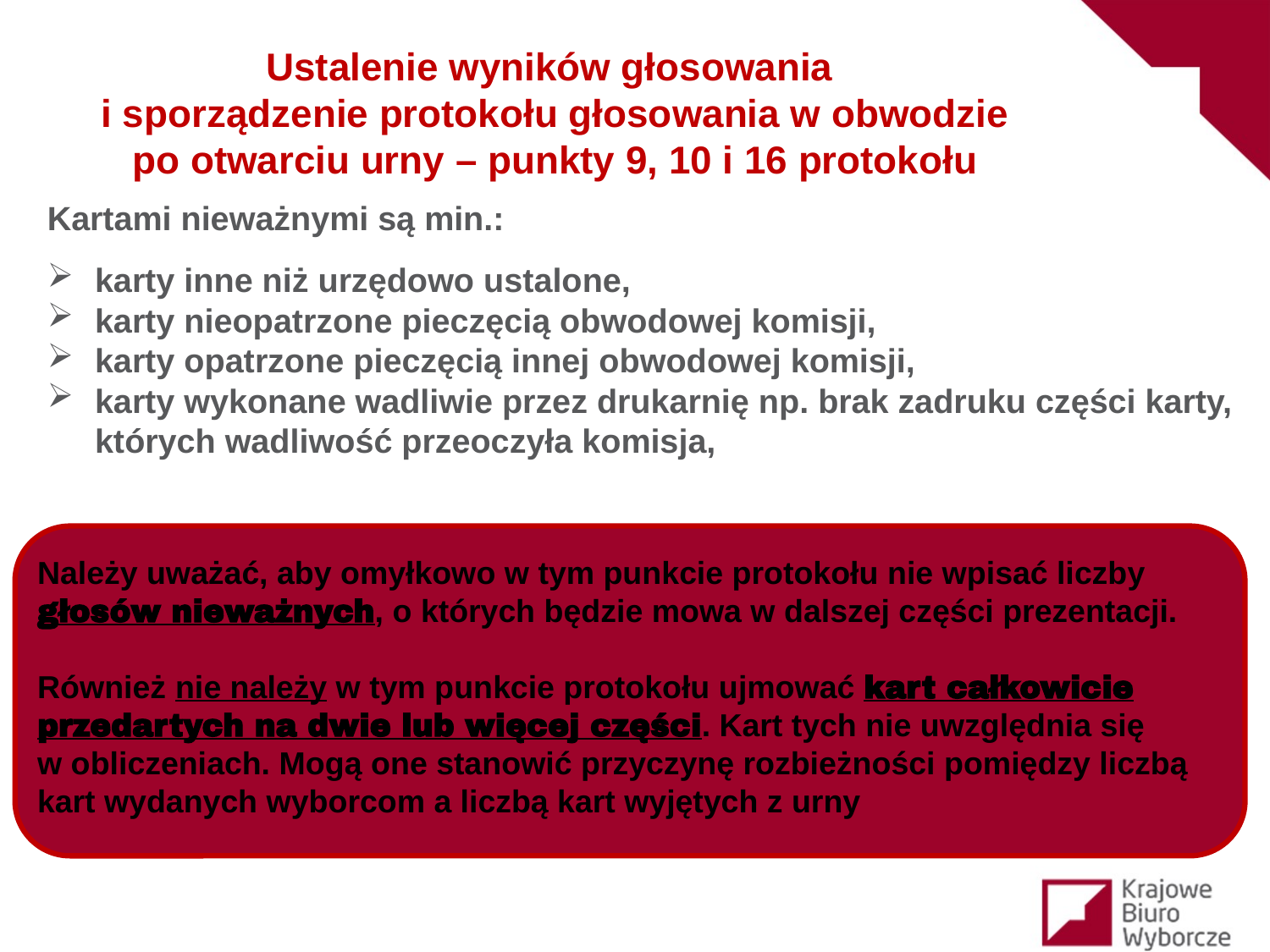

Ustalenie wyników głosowania
i sporządzenie protokołu głosowania w obwodzie
po otwarciu urny – punkty 9, 10 i 16 protokołu
Kartami nieważnymi są min.:

karty inne niż urzędowo ustalone,
karty nieopatrzone pieczęcią obwodowej komisji,
karty opatrzone pieczęcią innej obwodowej komisji,
karty wykonane wadliwie przez drukarnię np. brak zadruku części karty, których wadliwość przeoczyła komisja,

Należy uważać, aby omyłkowo w tym punkcie protokołu nie wpisać liczby głosów nieważnych, o których będzie mowa w dalszej części prezentacji.

Również nie należy w tym punkcie protokołu ujmować kart całkowicie przedartych na dwie lub więcej części. Kart tych nie uwzględnia się
w obliczeniach. Mogą one stanowić przyczynę rozbieżności pomiędzy liczbą kart wydanych wyborcom a liczbą kart wyjętych z urny